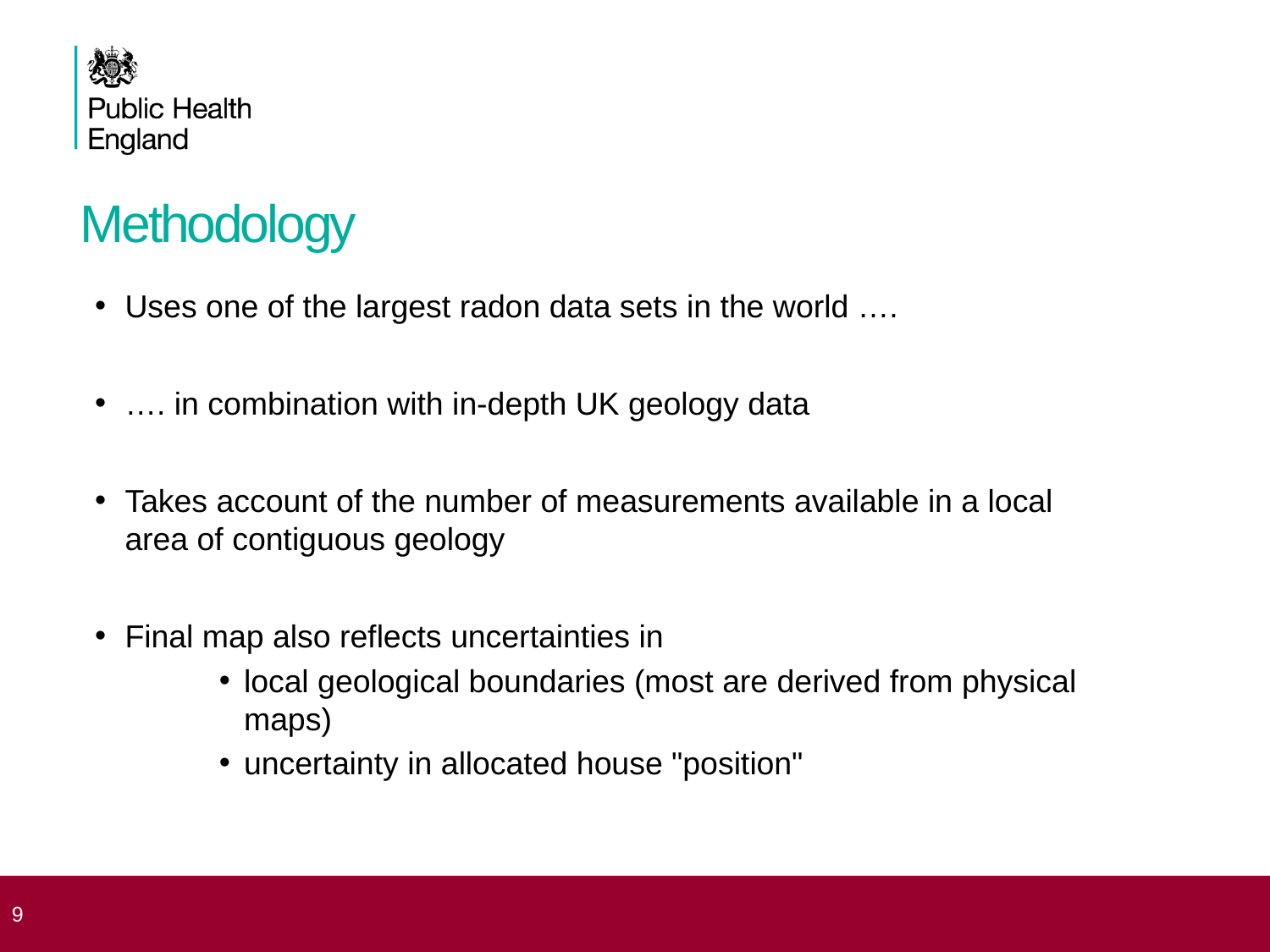

# Methodology
Uses one of the largest radon data sets in the world ….

…. in combination with in-depth UK geology data

Takes account of the number of measurements available in a local area of contiguous geology

Final map also reflects uncertainties in
local geological boundaries (most are derived from physical maps)
uncertainty in allocated house "position"

  9